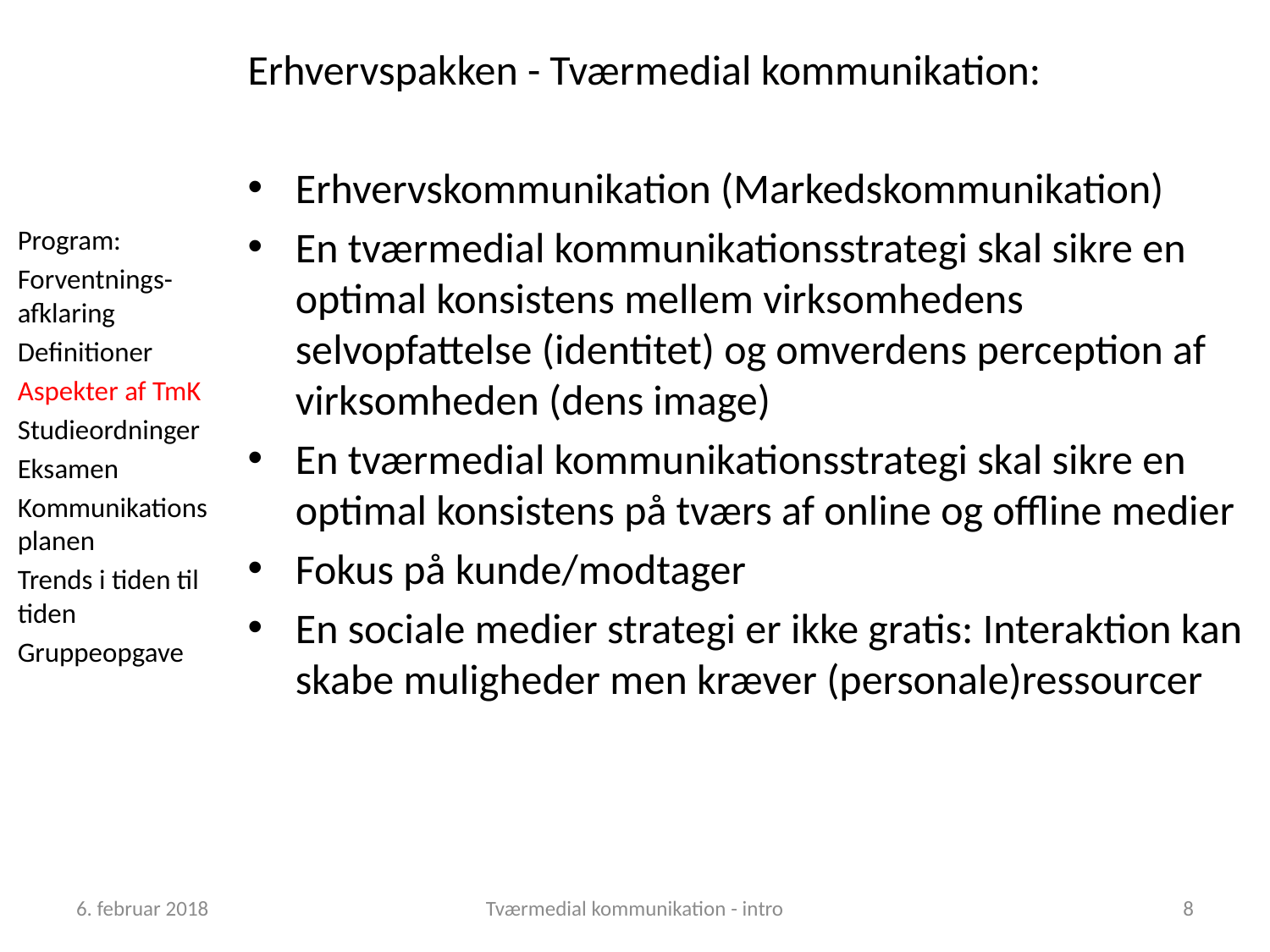

Erhvervspakken - Tværmedial kommunikation:

Erhvervskommunikation (Markedskommunikation)
En tværmedial kommunikationsstrategi skal sikre en optimal konsistens mellem virksomhedens selvopfattelse (identitet) og omverdens perception af virksomheden (dens image)
En tværmedial kommunikationsstrategi skal sikre en optimal konsistens på tværs af online og offline medier
Fokus på kunde/modtager
En sociale medier strategi er ikke gratis: Interaktion kan skabe muligheder men kræver (personale)ressourcer

Program:
Forventnings-afklaring
Definitioner
Aspekter af TmK
Studieordninger
Eksamen
Kommunikations planen
Trends i tiden til tiden
Gruppeopgave

6. februar 2018
Tværmedial kommunikation - intro
8